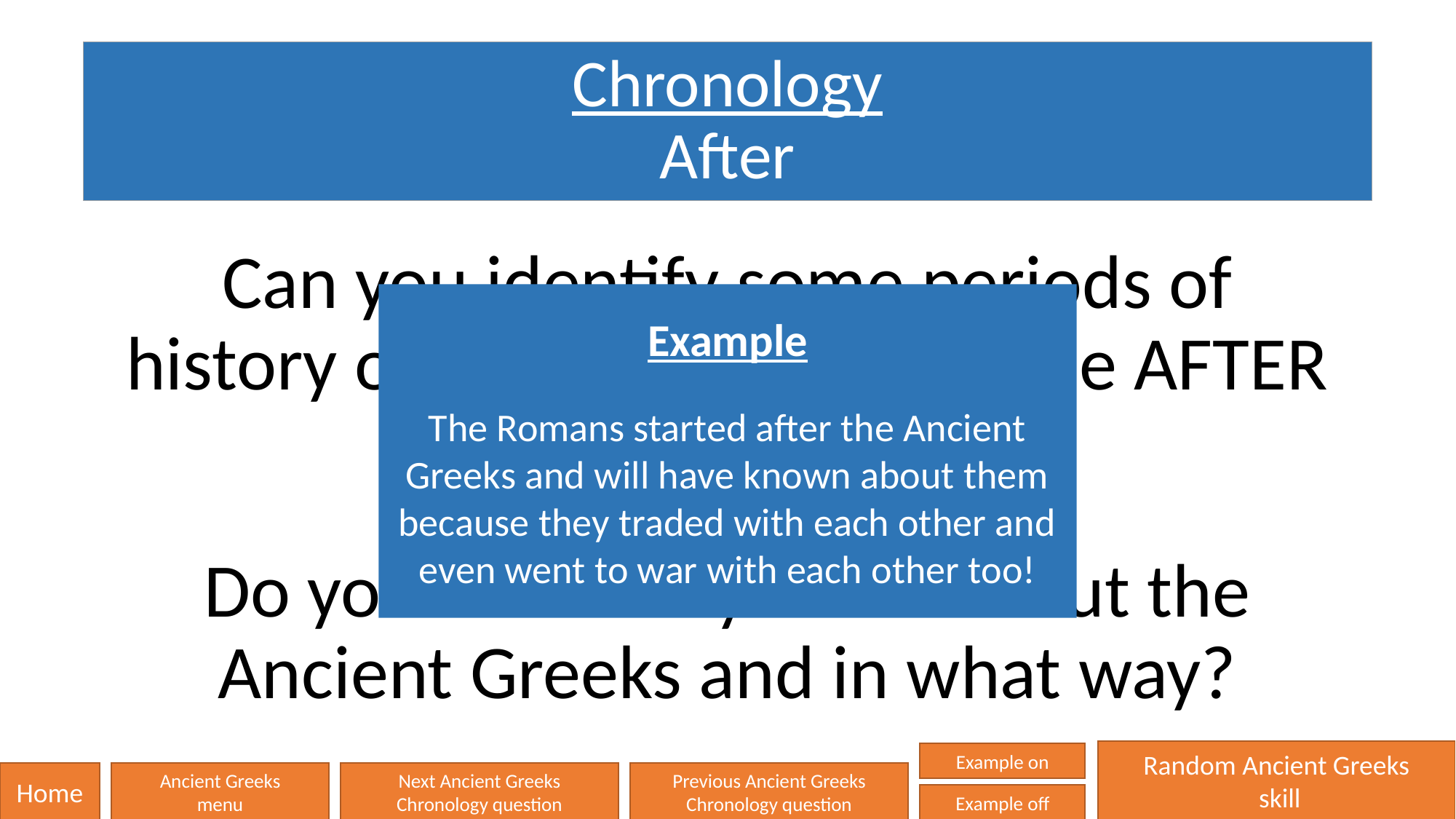

# Chronology After
Can you identify some periods of history or civilisations that came AFTER the Ancient Greeks?

Do you think they knew about the Ancient Greeks and in what way?
Example

The Romans started after the Ancient Greeks and will have known about them because they traded with each other and even went to war with each other too!
Random Ancient Greeks
 skill
Example on
Home
Ancient Greeks
menu
Next Ancient Greeks
Chronology question
Previous Ancient Greeks
Chronology question
Example off